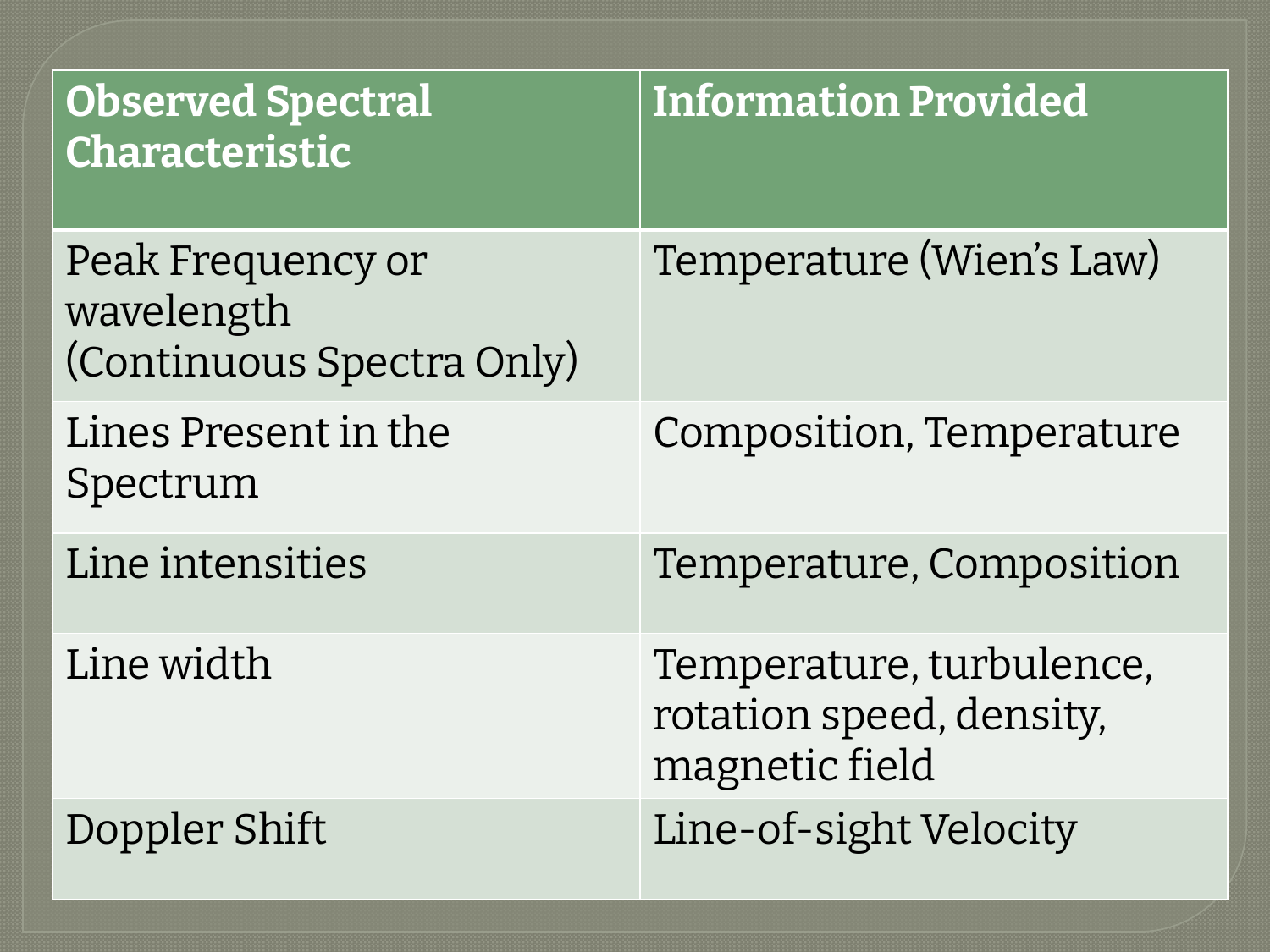

| Observed Spectral Characteristic | Information Provided |
| --- | --- |
| Peak Frequency or wavelength (Continuous Spectra Only) | Temperature (Wien’s Law) |
| Lines Present in the Spectrum | Composition, Temperature |
| Line intensities | Temperature, Composition |
| Line width | Temperature, turbulence, rotation speed, density, magnetic field |
| Doppler Shift | Line-of-sight Velocity |